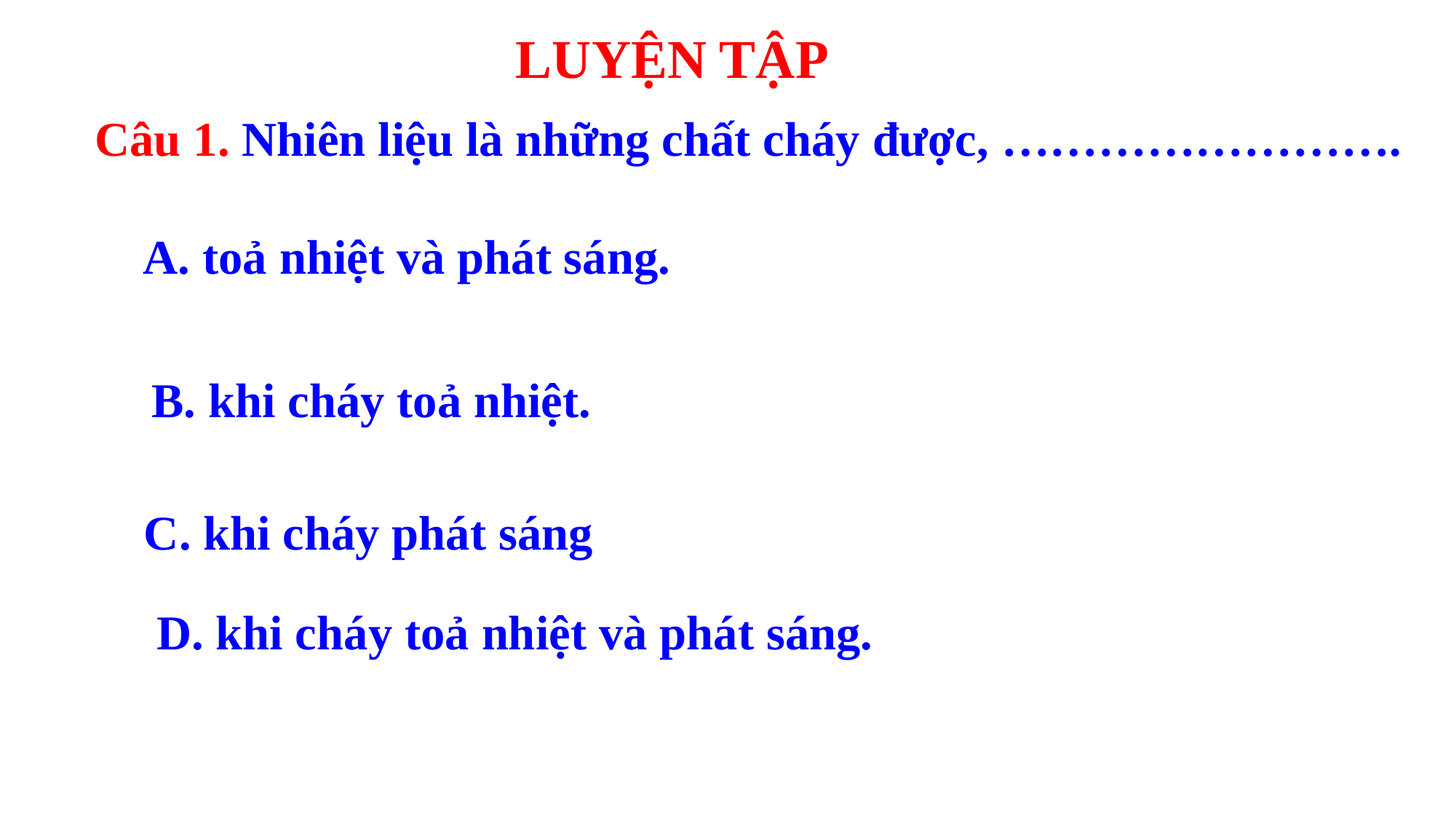

LUYỆN TẬP
Câu 1. Nhiên liệu là những chất cháy được, …………………….
A. toả nhiệt và phát sáng.
B. khi cháy toả nhiệt.
C. khi cháy phát sáng
D. khi cháy toả nhiệt và phát sáng.